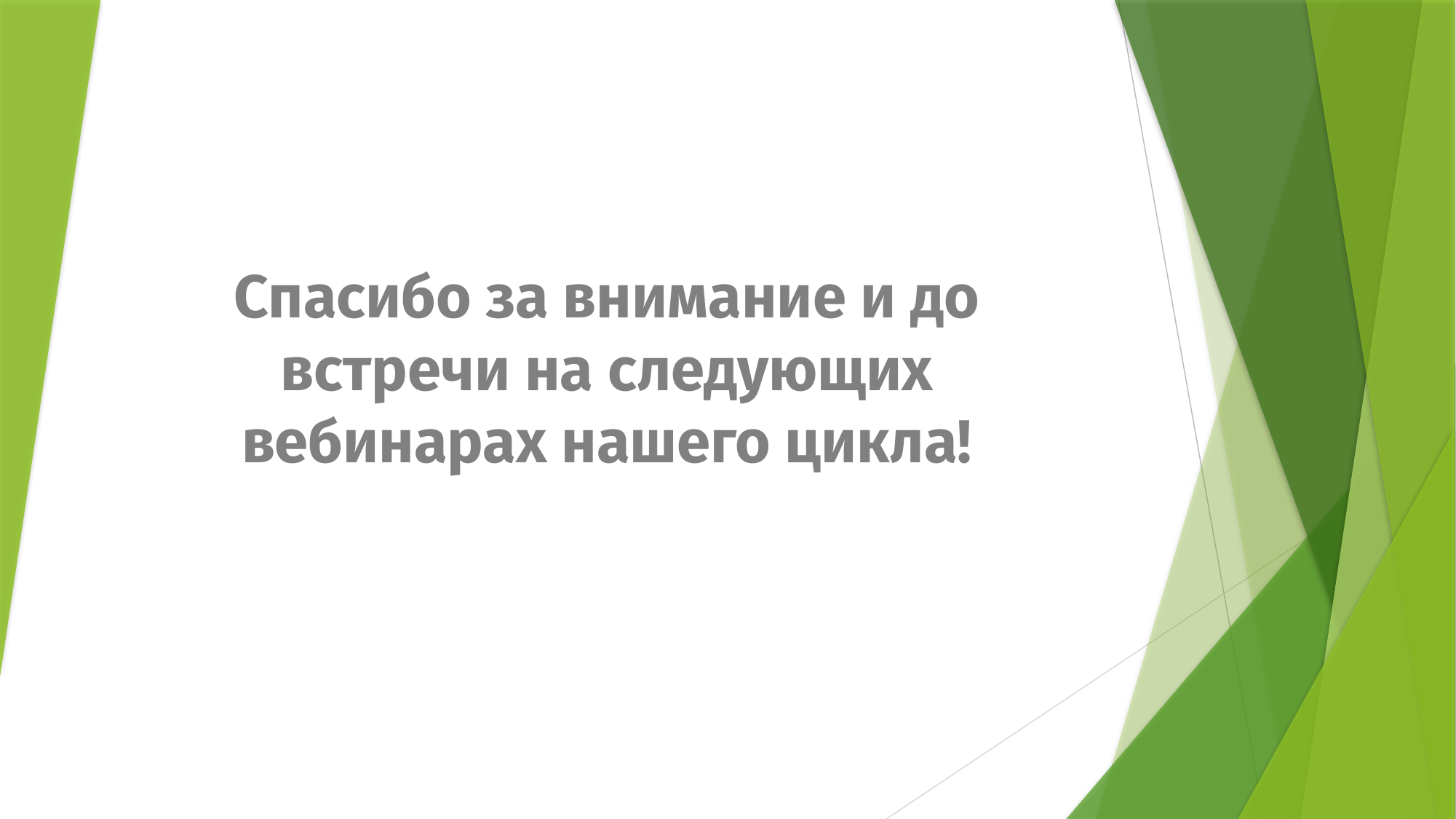

Спасибо за внимание и до встречи на следующих вебинарах нашего цикла!